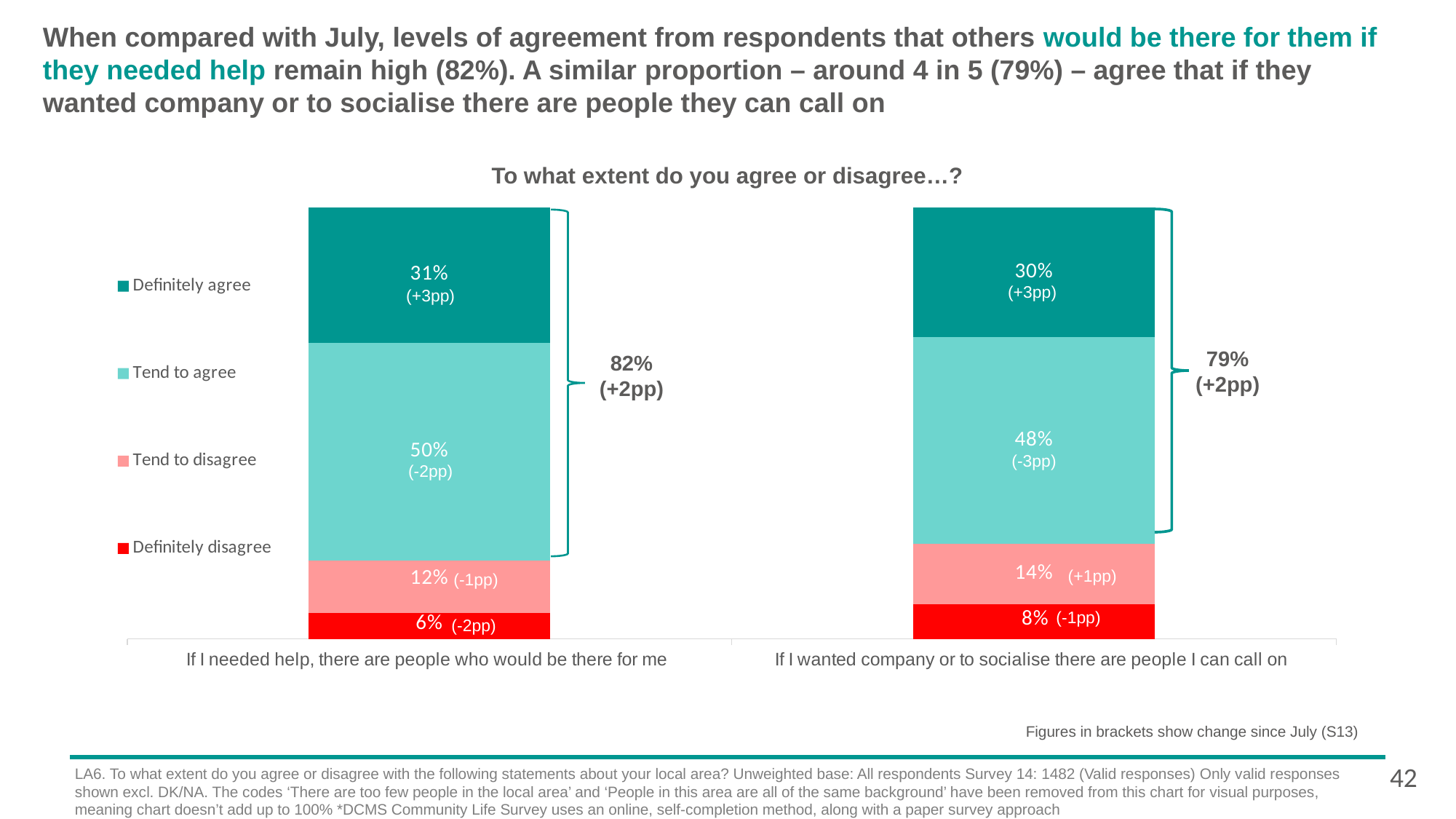

# When compared with July, levels of agreement from respondents that others would be there for them if they needed help remain high (82%). A similar proportion – around 4 in 5 (79%) – agree that if they wanted company or to socialise there are people they can call on
To what extent do you agree or disagree…?

### Chart

| Category | Definitely disagree | Tend to disagree | Tend to agree | Definitely agree |
|---|---|---|---|---|
| If I needed help, there are people who would be there for me  | 0.06 | 0.12 | 0.5 | 0.31 |
| If I wanted company or to socialise there are people I can call on  | 0.08 | 0.14 | 0.48 | 0.3 |

(+3pp)
(+3pp)
(+4pp)
79%
(+2pp)
82%
(+2pp)
(-3pp)
(-2pp)
(+1pp)
(-1pp)
(-1pp)
(-2pp)
Figures in brackets show change since July (S13)
42
LA6. To what extent do you agree or disagree with the following statements about your local area? Unweighted base: All respondents Survey 14: 1482 (Valid responses) Only valid responses shown excl. DK/NA. The codes ‘There are too few people in the local area’ and ‘People in this area are all of the same background’ have been removed from this chart for visual purposes, meaning chart doesn’t add up to 100% *DCMS Community Life Survey uses an online, self-completion method, along with a paper survey approach